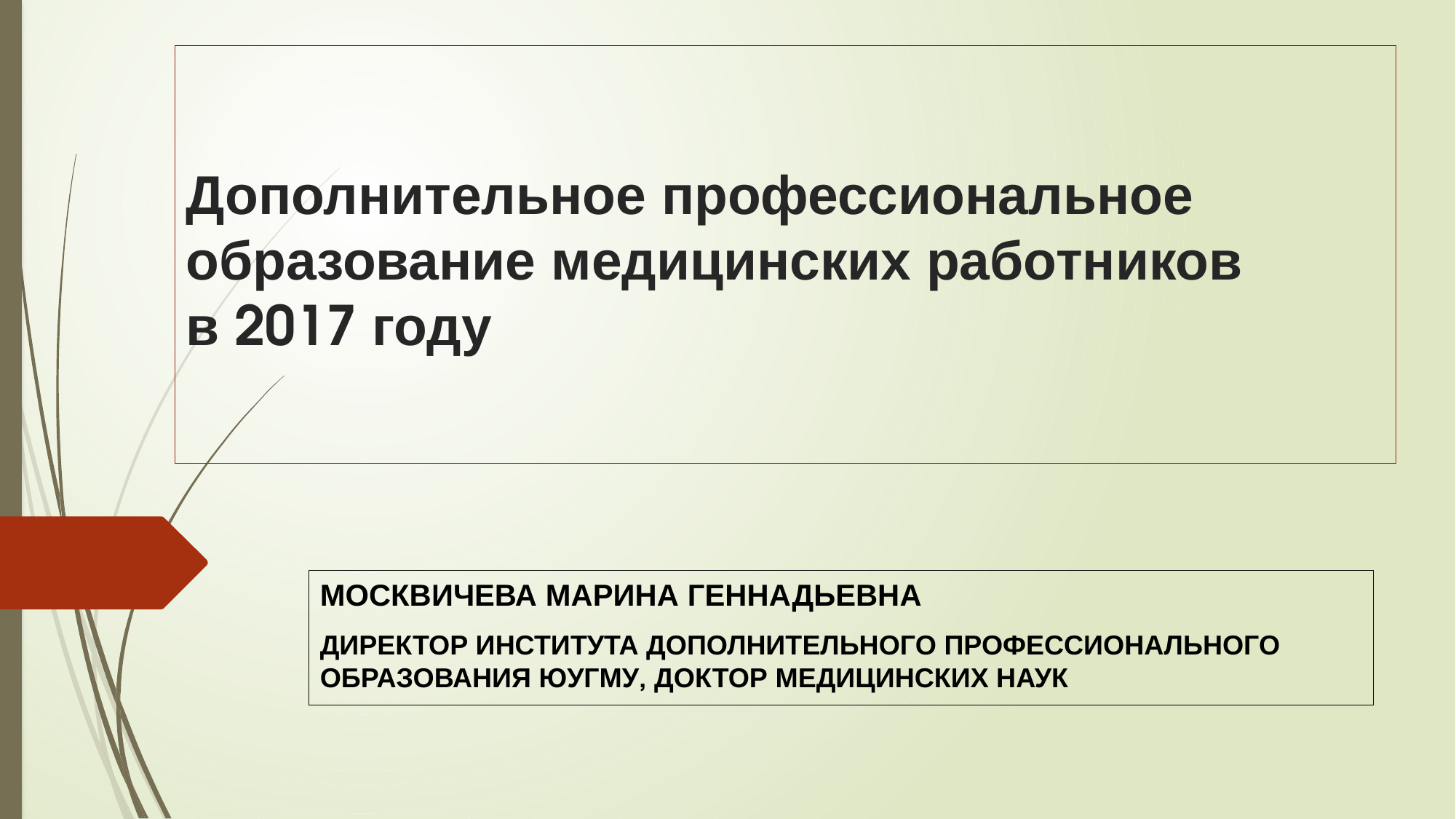

# Дополнительное профессиональное образование медицинских работников в 2017 году
МОСКВИЧЕВА МАРИНА ГЕННАДЬЕВНА
ДИРЕКТОР ИНСТИТУТА ДОПОЛНИТЕЛЬНОГО ПРОФЕССИОНАЛЬНОГО ОБРАЗОВАНИЯ ЮУГМУ, ДОКТОР МЕДИЦИНСКИХ НАУК